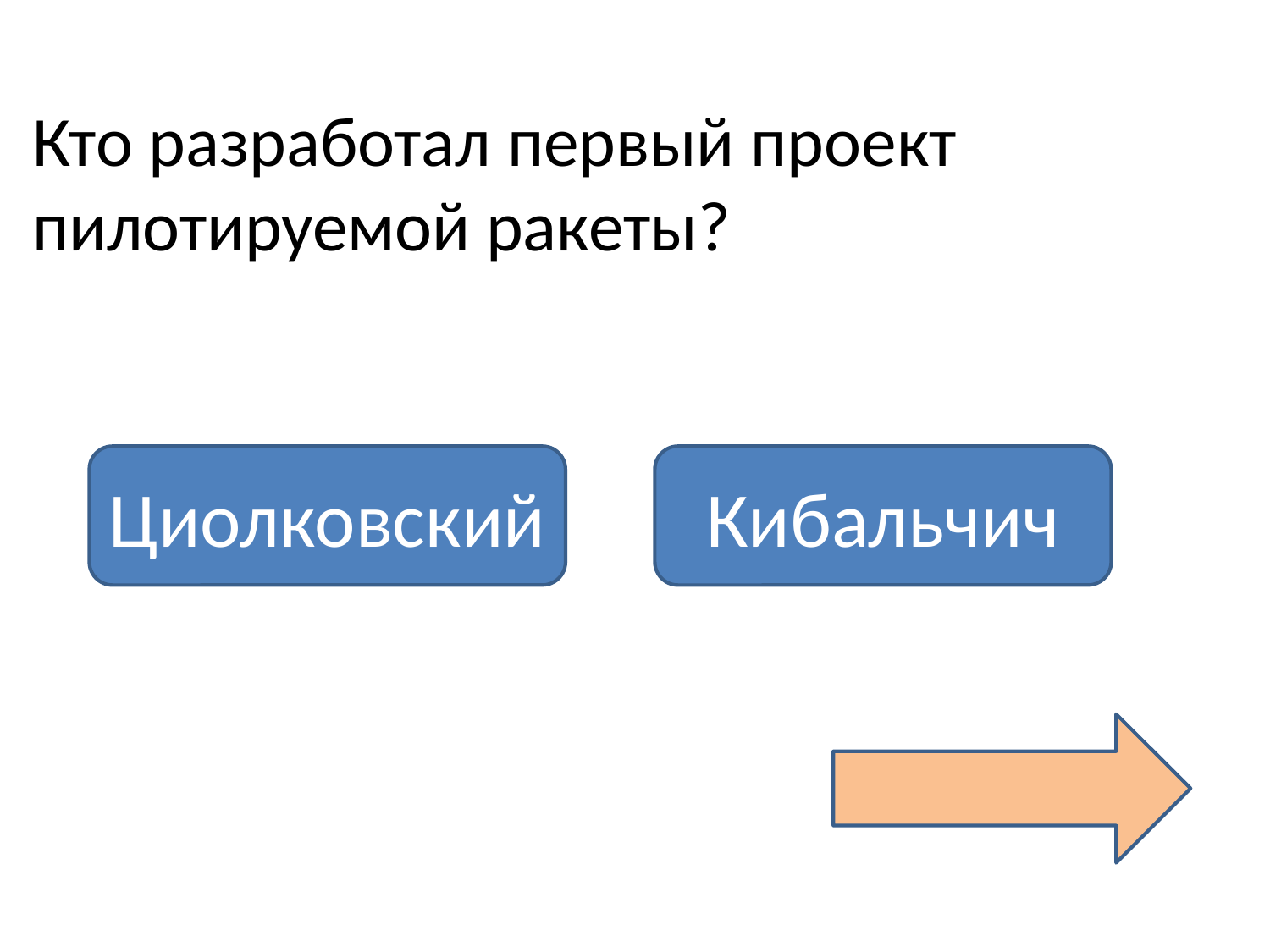

Кто разработал первый проект пилотируемой ракеты?
Циолковский
Кибальчич